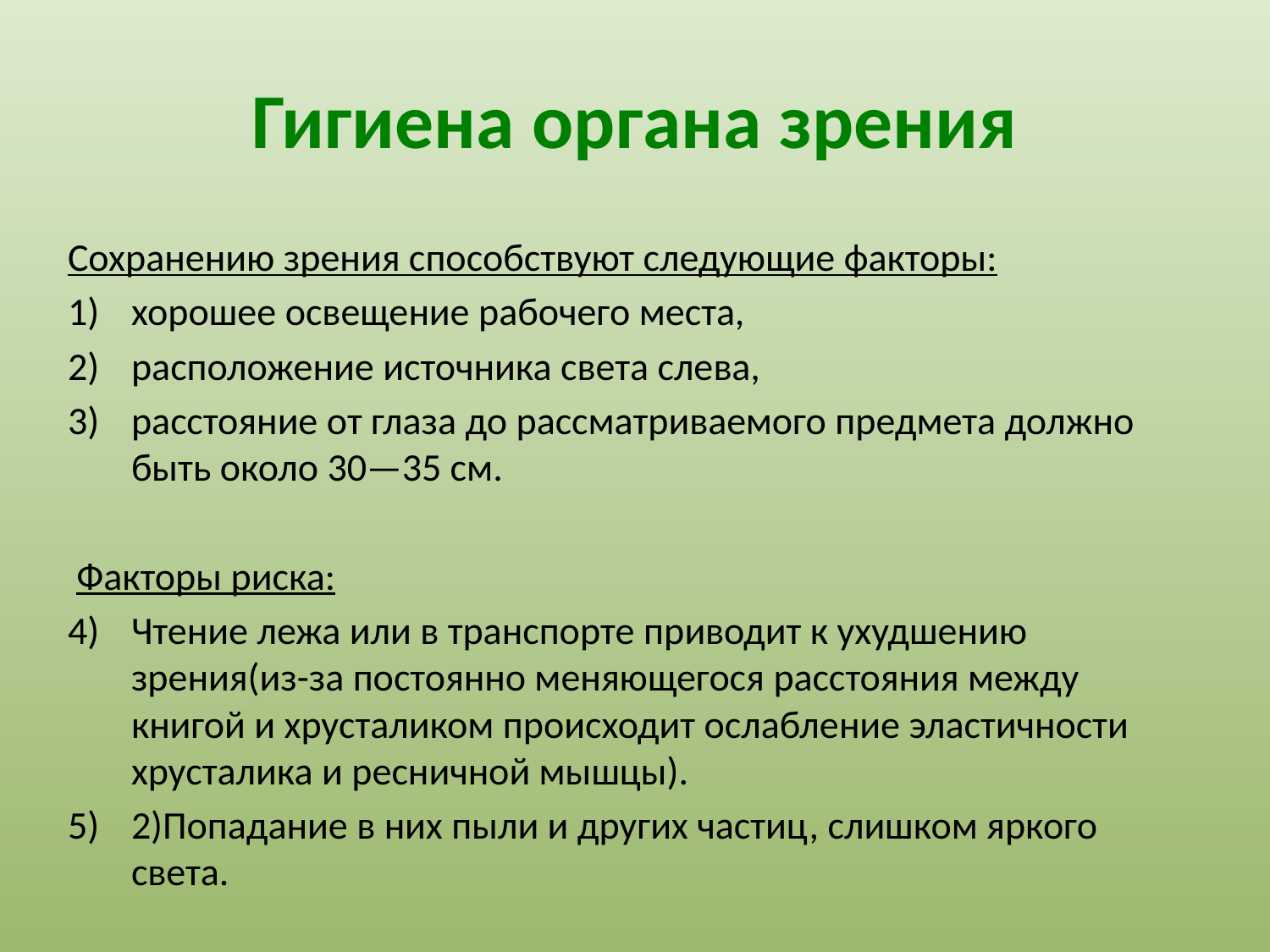

# Гигиена органа зрения
Сохранению зрения способствуют следующие факторы:
хорошее освещение рабочего места,
расположение источника света слева,
расстояние от глаза до рассматриваемого предмета должно быть около 30—35 см.

 Факторы риска:
Чтение лежа или в транспорте приводит к ухудшению зрения(из-за постоянно меняющегося расстояния между книгой и хрусталиком происходит ослабление эластичности хрусталика и ресничной мышцы).
2)Попадание в них пыли и других частиц, слишком яркого света.